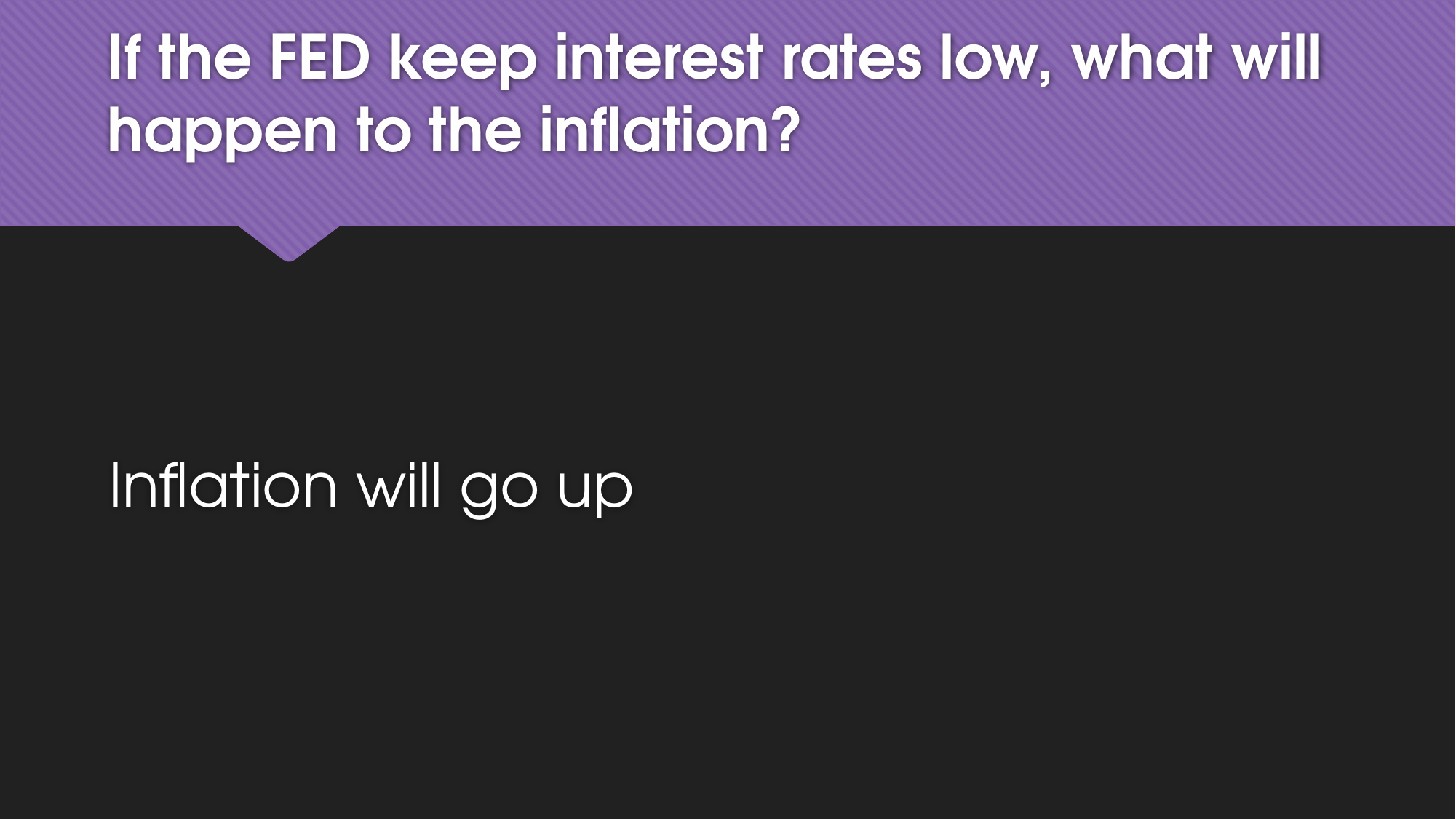

# If the FED keep interest rates low, what will happen to the inflation?
Inflation will go up